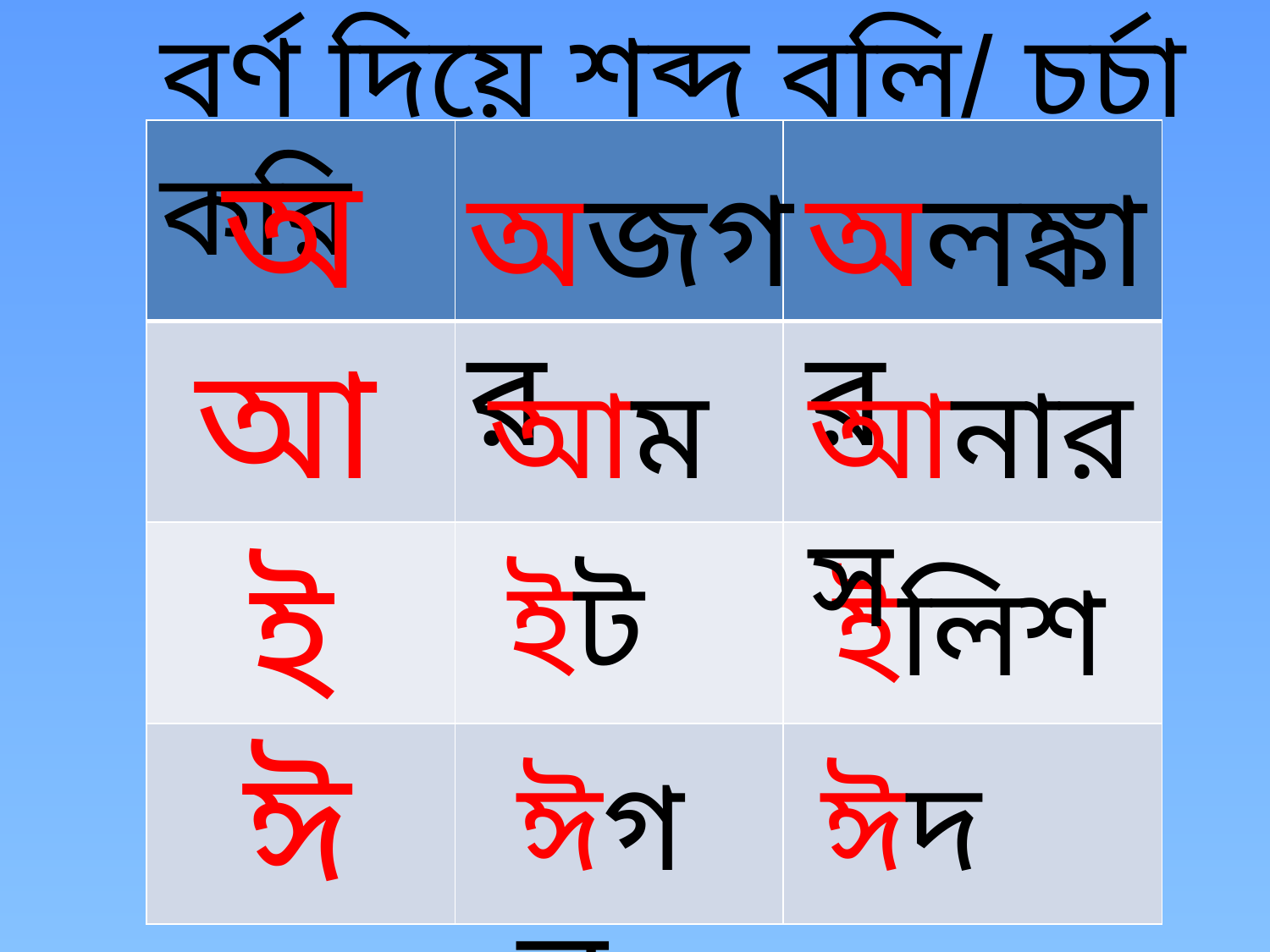

বর্ণ দিয়ে শব্দ বলি/ চর্চা করি
|  |  |  |
| --- | --- | --- |
|  |  |  |
|  |  |  |
|  |  |  |
অ
অজগর
অলঙ্কার
আ
আম
আনারস
ই
ইট
ইলিশ
ঈ
ঈগল
ঈদ